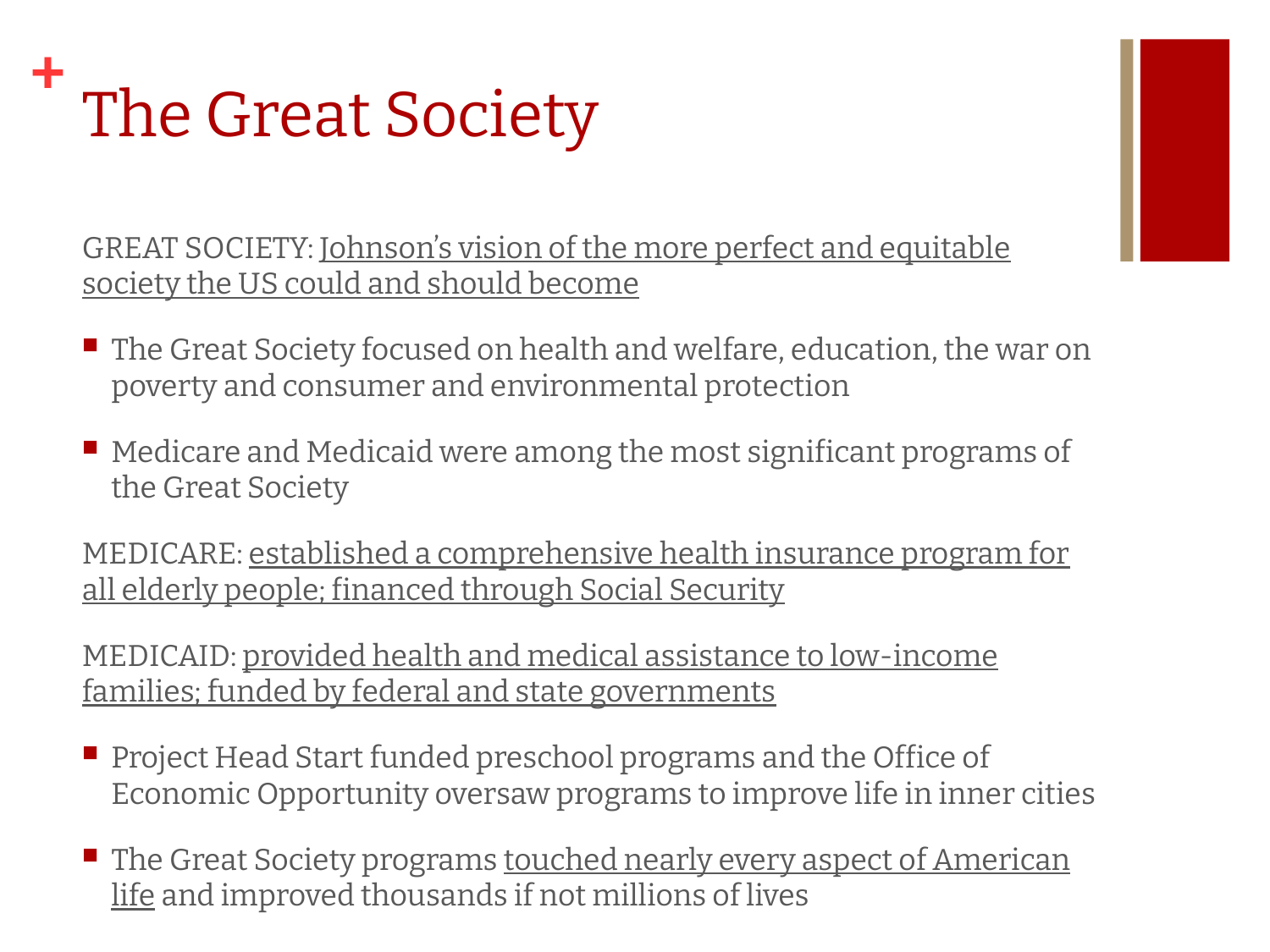

# The Great Society
GREAT SOCIETY: Johnson’s vision of the more perfect and equitable society the US could and should become
The Great Society focused on health and welfare, education, the war on poverty and consumer and environmental protection
Medicare and Medicaid were among the most significant programs of the Great Society
MEDICARE: established a comprehensive health insurance program for all elderly people; financed through Social Security
MEDICAID: provided health and medical assistance to low-income families; funded by federal and state governments
Project Head Start funded preschool programs and the Office of Economic Opportunity oversaw programs to improve life in inner cities
The Great Society programs touched nearly every aspect of American life and improved thousands if not millions of lives